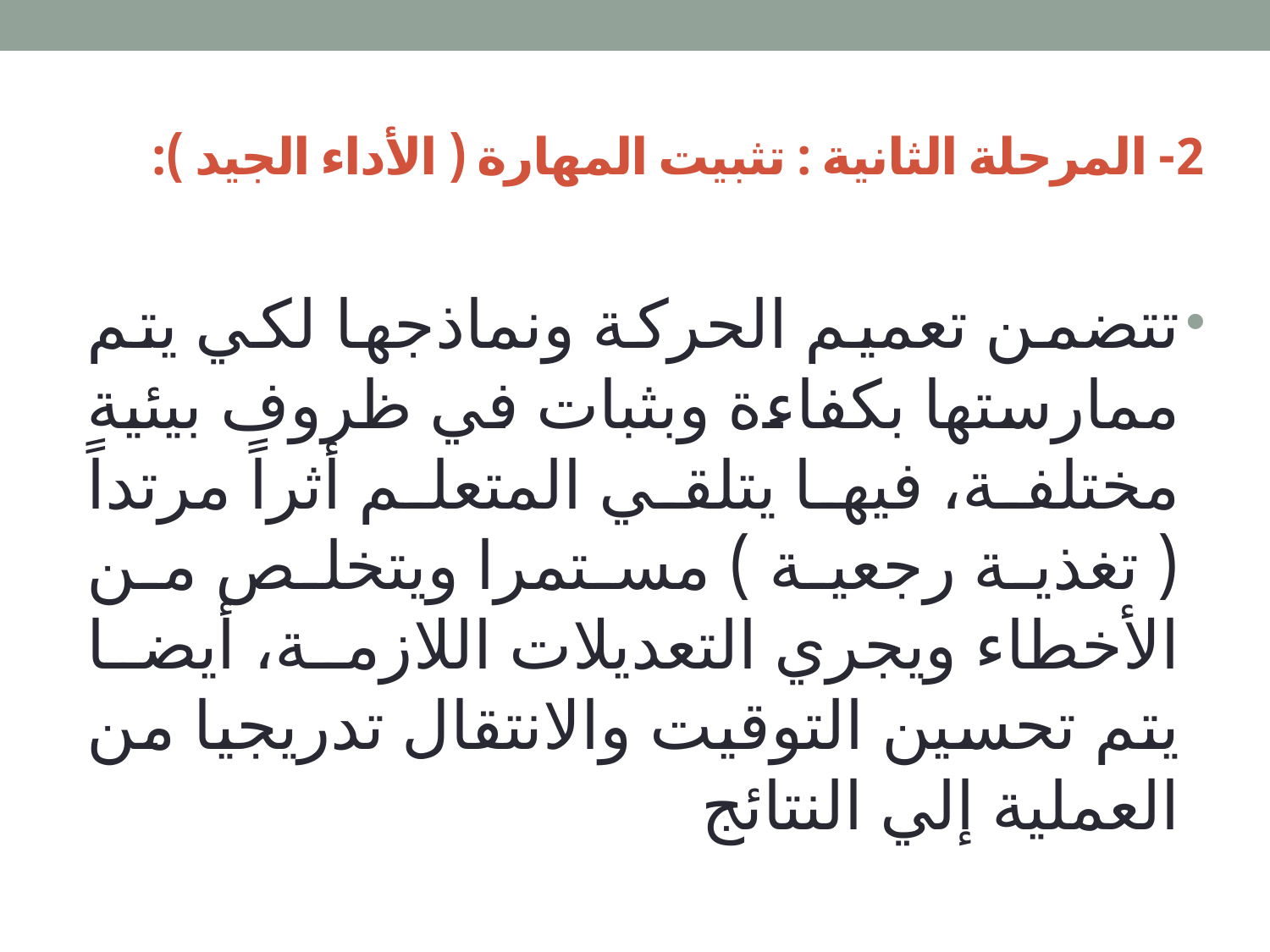

# 2- المرحلة الثانية : تثبيت المهارة ( الأداء الجيد ):
تتضمن تعميم الحركة ونماذجها لكي يتم ممارستها بكفاءة وبثبات في ظروف بيئية مختلفة، فيها يتلقي المتعلم أثراً مرتداً ( تغذية رجعية ) مستمرا ويتخلص من الأخطاء ويجري التعديلات اللازمة، أيضا يتم تحسين التوقيت والانتقال تدريجيا من العملية إلي النتائج